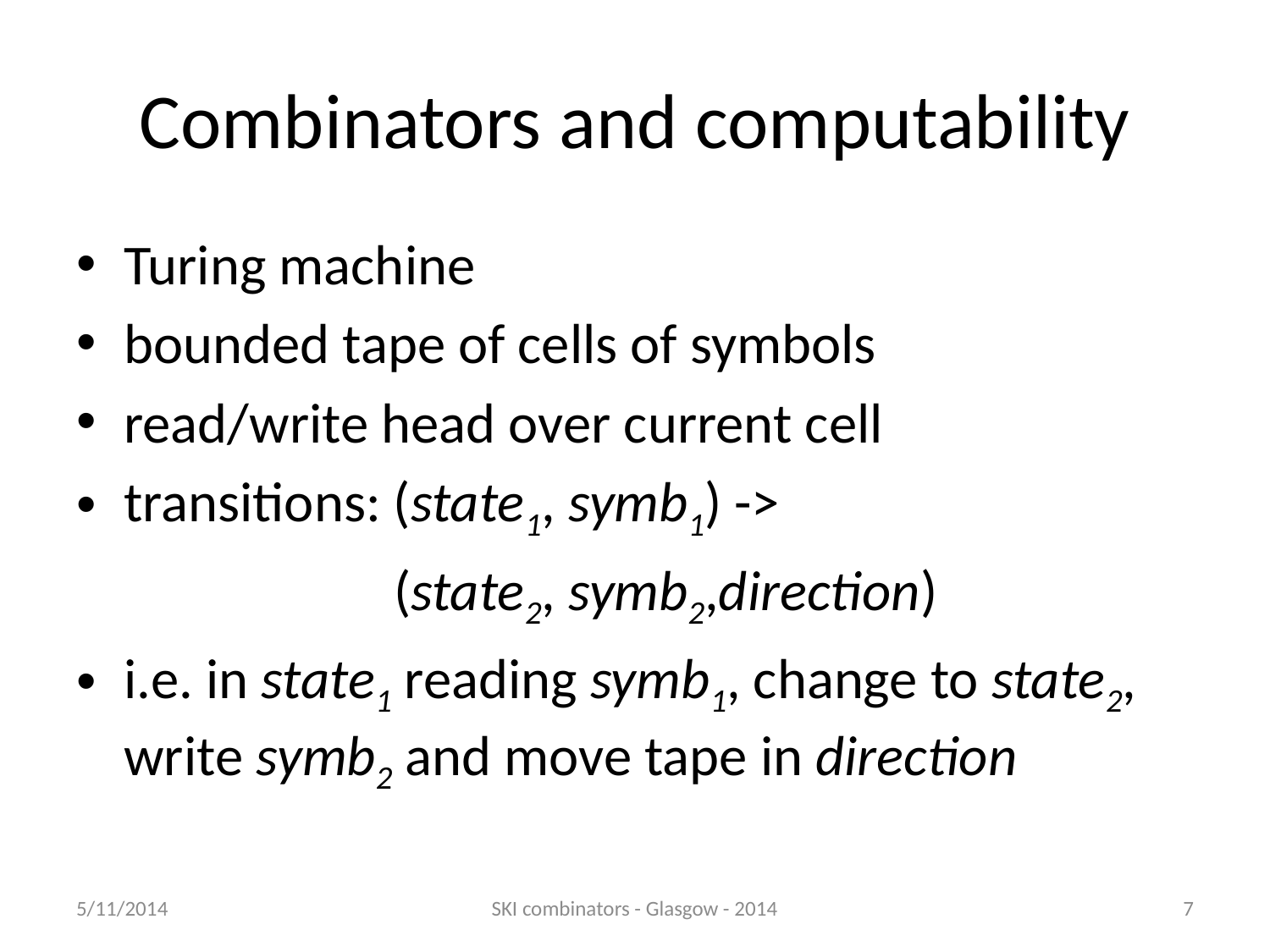

# Combinators and computability
Turing machine
bounded tape of cells of symbols
read/write head over current cell
transitions: (state1, symb1) ->
                         (state2, symb2,direction)
i.e. in state1 reading symb1, change to state2, write symb2 and move tape in direction
5/11/2014
SKI combinators - Glasgow - 2014
7